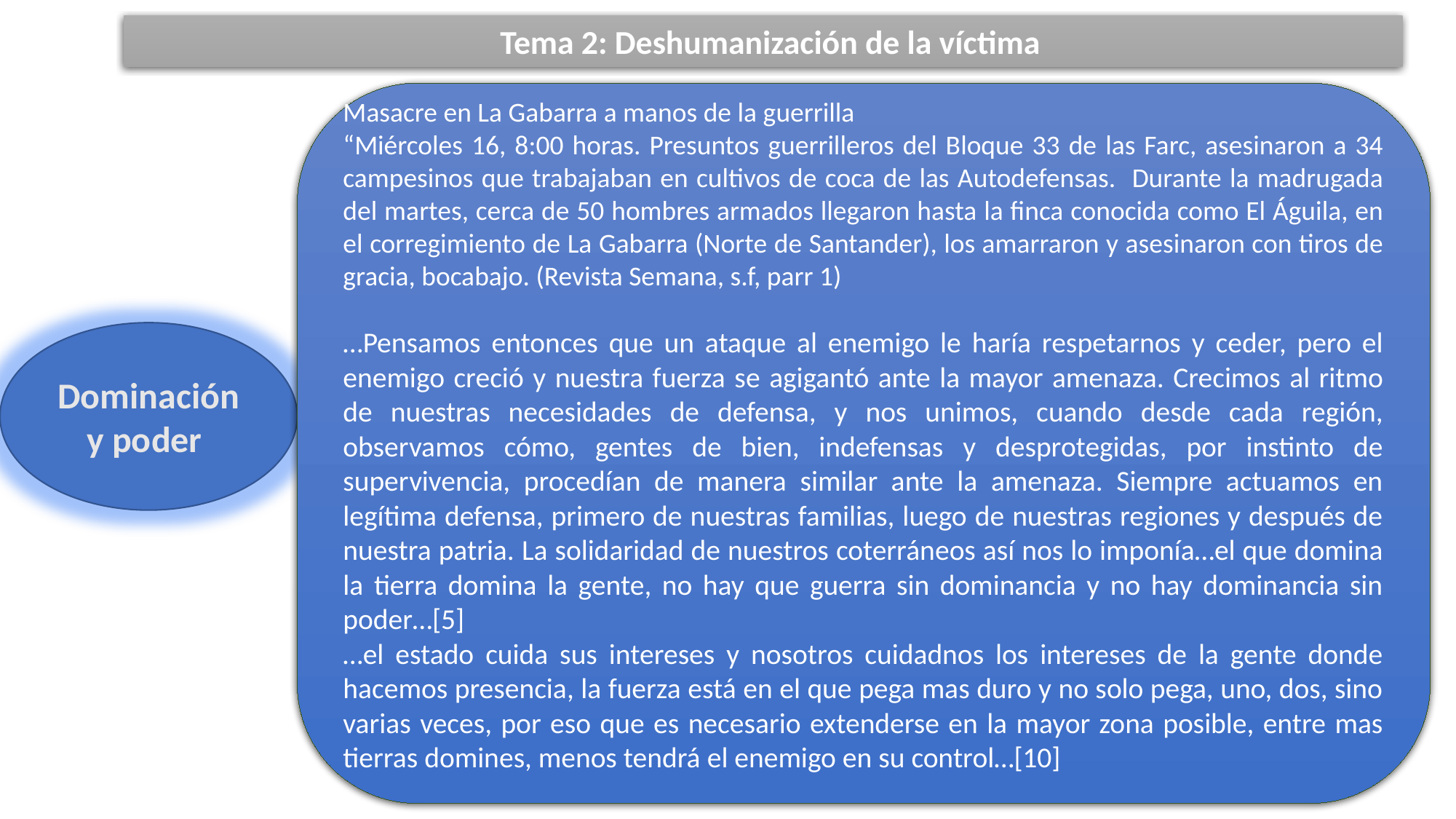

Tema 2: Deshumanización de la víctima

Masacre en La Gabarra a manos de la guerrilla
“Miércoles 16, 8:00 horas. Presuntos guerrilleros del Bloque 33 de las Farc, asesinaron a 34 campesinos que trabajaban en cultivos de coca de las Autodefensas.  Durante la madrugada del martes, cerca de 50 hombres armados llegaron hasta la finca conocida como El Águila, en el corregimiento de La Gabarra (Norte de Santander), los amarraron y asesinaron con tiros de gracia, bocabajo. (Revista Semana, s.f, parr 1)

…Pensamos entonces que un ataque al enemigo le haría respetarnos y ceder, pero el enemigo creció y nuestra fuerza se agigantó ante la mayor amenaza. Crecimos al ritmo de nuestras necesidades de defensa, y nos unimos, cuando desde cada región, observamos cómo, gentes de bien, indefensas y desprotegidas, por instinto de supervivencia, procedían de manera similar ante la amenaza. Siempre actuamos en legítima defensa, primero de nuestras familias, luego de nuestras regiones y después de nuestra patria. La solidaridad de nuestros coterráneos así nos lo imponía…el que domina la tierra domina la gente, no hay que guerra sin dominancia y no hay dominancia sin poder…[5]
…el estado cuida sus intereses y nosotros cuidadnos los intereses de la gente donde hacemos presencia, la fuerza está en el que pega mas duro y no solo pega, uno, dos, sino varias veces, por eso que es necesario extenderse en la mayor zona posible, entre mas tierras domines, menos tendrá el enemigo en su control…[10]

.

“

Dominación y poder